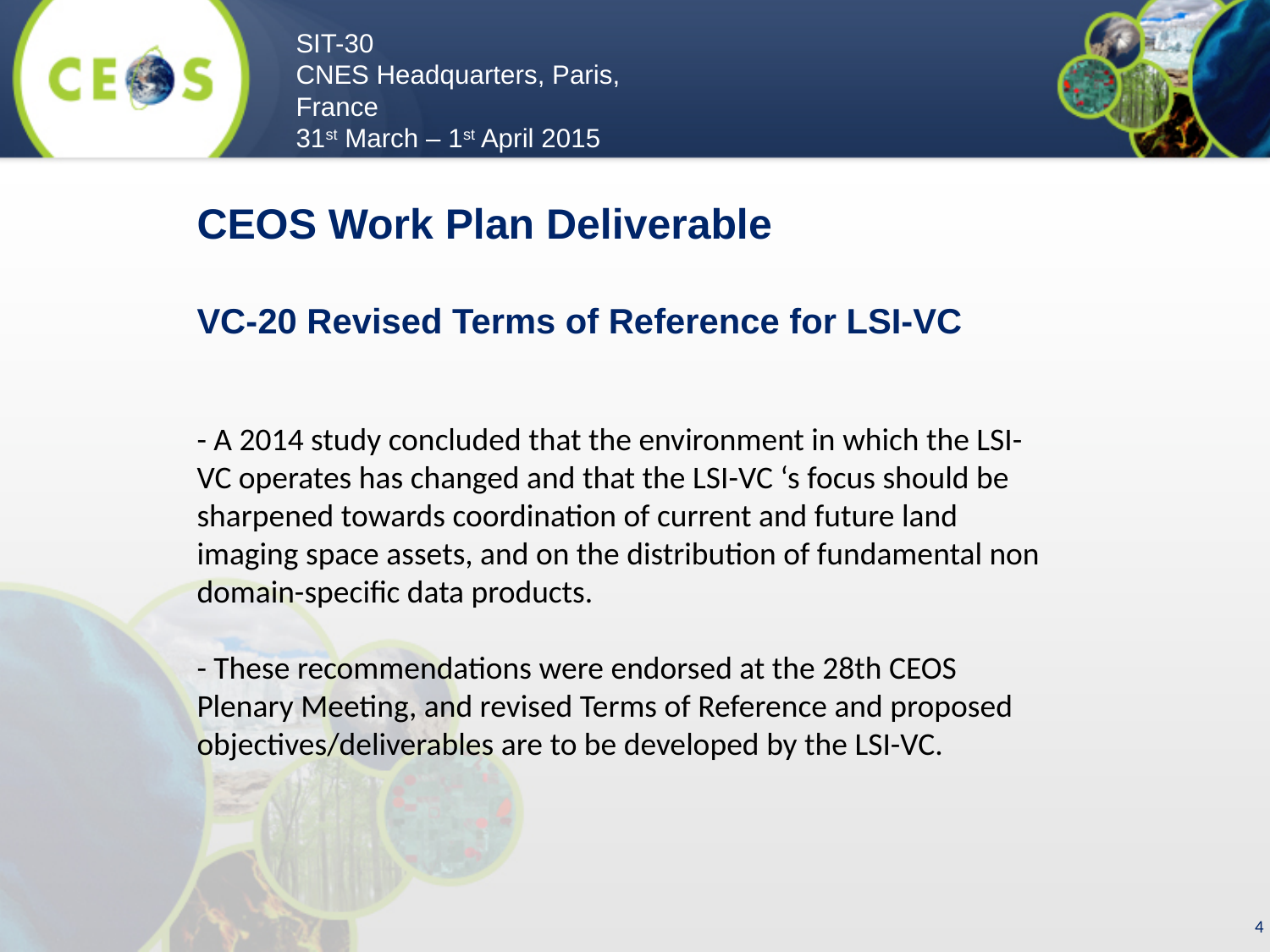

CEOS Work Plan Deliverable

VC-20 Revised Terms of Reference for LSI-VC
- A 2014 study concluded that the environment in which the LSI-VC operates has changed and that the LSI-VC ‘s focus should be sharpened towards coordination of current and future land imaging space assets, and on the distribution of fundamental non domain-specific data products.
- These recommendations were endorsed at the 28th CEOS Plenary Meeting, and revised Terms of Reference and proposed objectives/deliverables are to be developed by the LSI-VC.
4